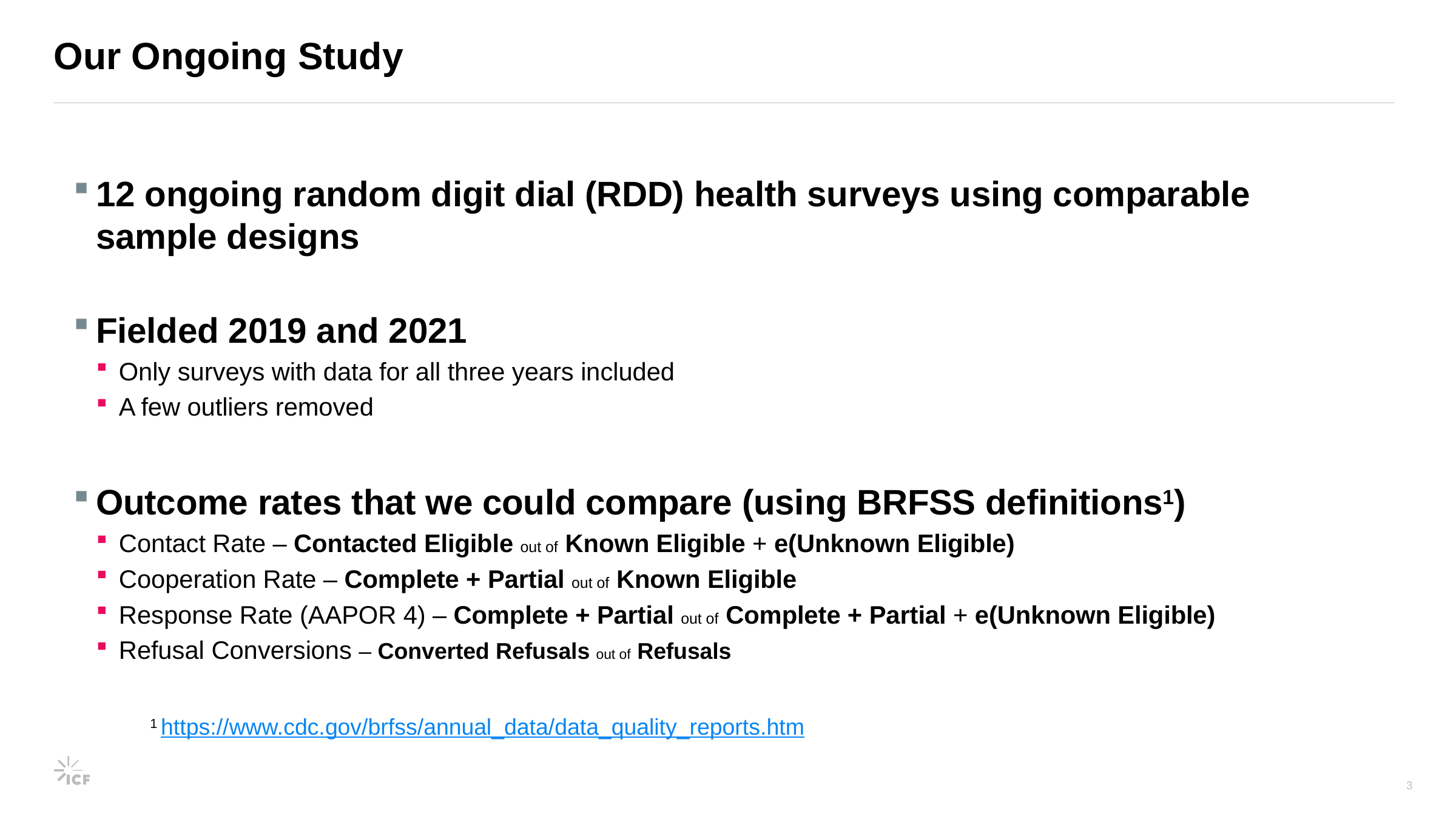

# Our Ongoing Study
12 ongoing random digit dial (RDD) health surveys using comparable sample designs

Fielded 2019 and 2021
Only surveys with data for all three years included
A few outliers removed

Outcome rates that we could compare (using BRFSS definitions1)
Contact Rate – Contacted Eligible out of Known Eligible + e(Unknown Eligible)
Cooperation Rate – Complete + Partial out of Known Eligible
Response Rate (AAPOR 4) – Complete + Partial out of Complete + Partial + e(Unknown Eligible)
Refusal Conversions – Converted Refusals out of Refusals
1 https://www.cdc.gov/brfss/annual_data/data_quality_reports.htm